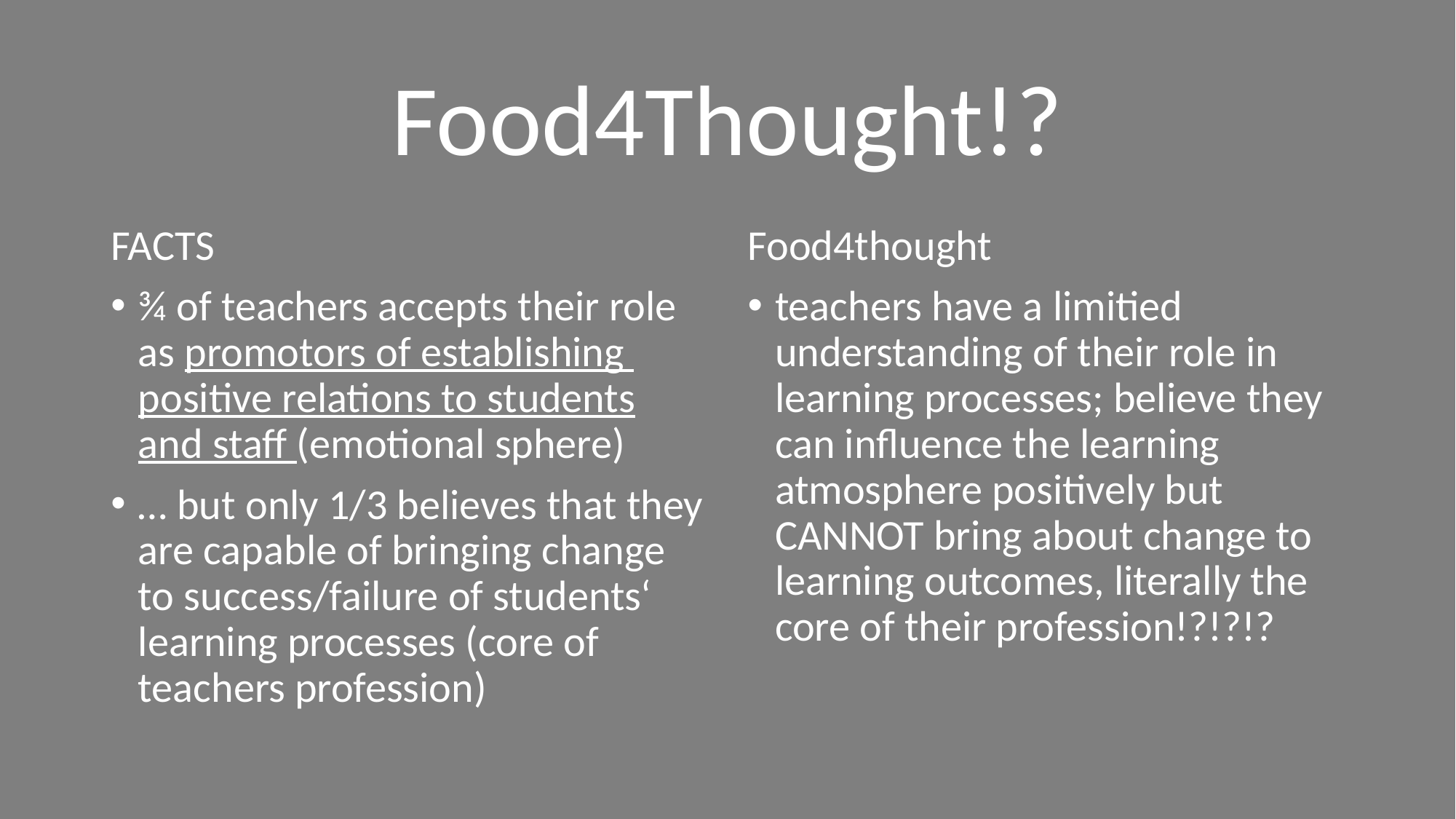

# Food4Thought!?
FACTS
¾ of teachers accepts their role as promotors of establishing  positive relations to students and staff (emotional sphere)
… but only 1/3 believes that they are capable of bringing change to success/failure of students‘ learning processes (core of teachers profession)

Food4thought
teachers have a limitied understanding of their role in learning processes; believe they can influence the learning atmosphere positively but CANNOT bring about change to learning outcomes, literally the core of their profession!?!?!?